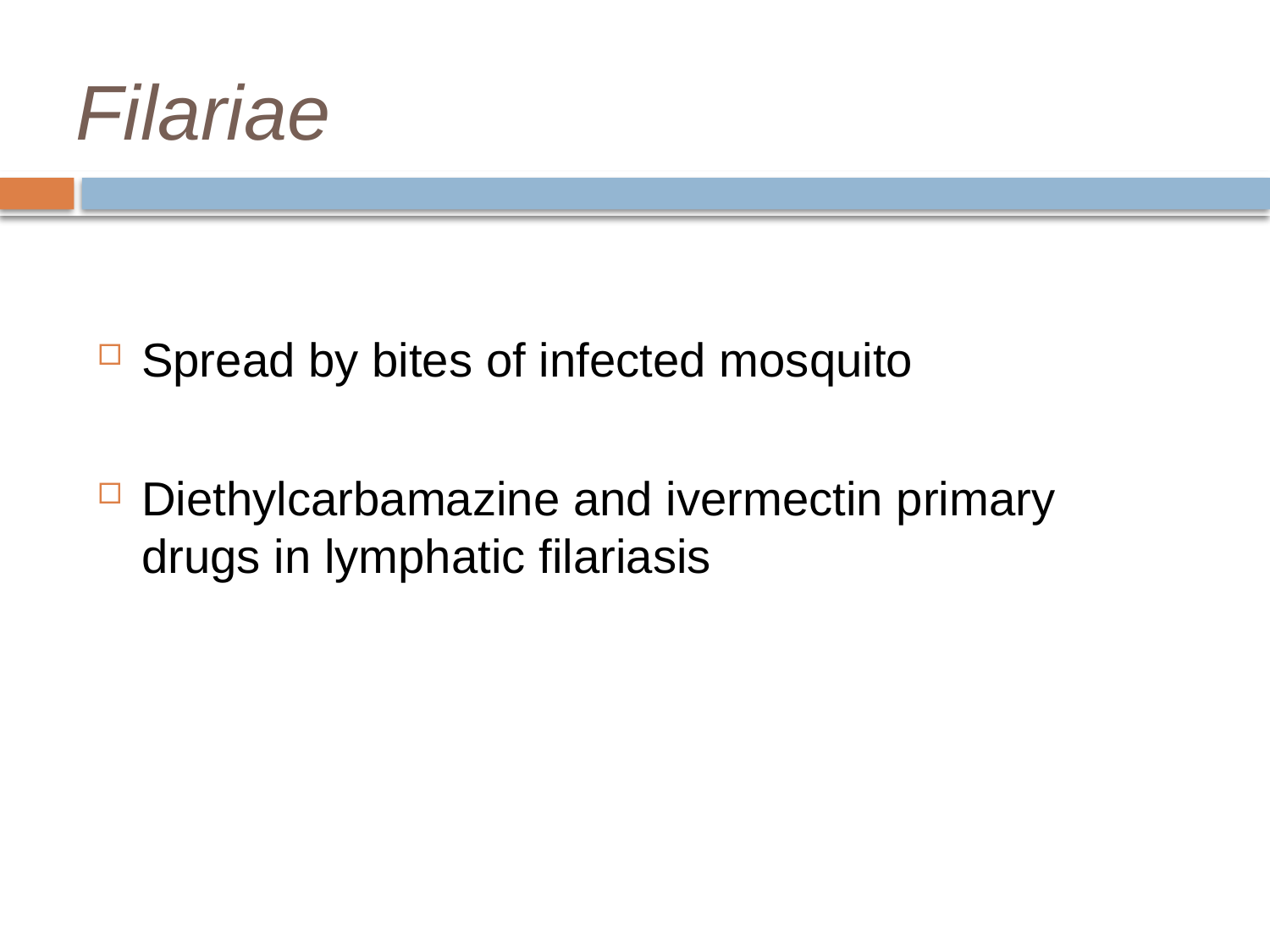

# Filariae

Spread by bites of infected mosquito

Diethylcarbamazine and ivermectin primary drugs in lymphatic filariasis